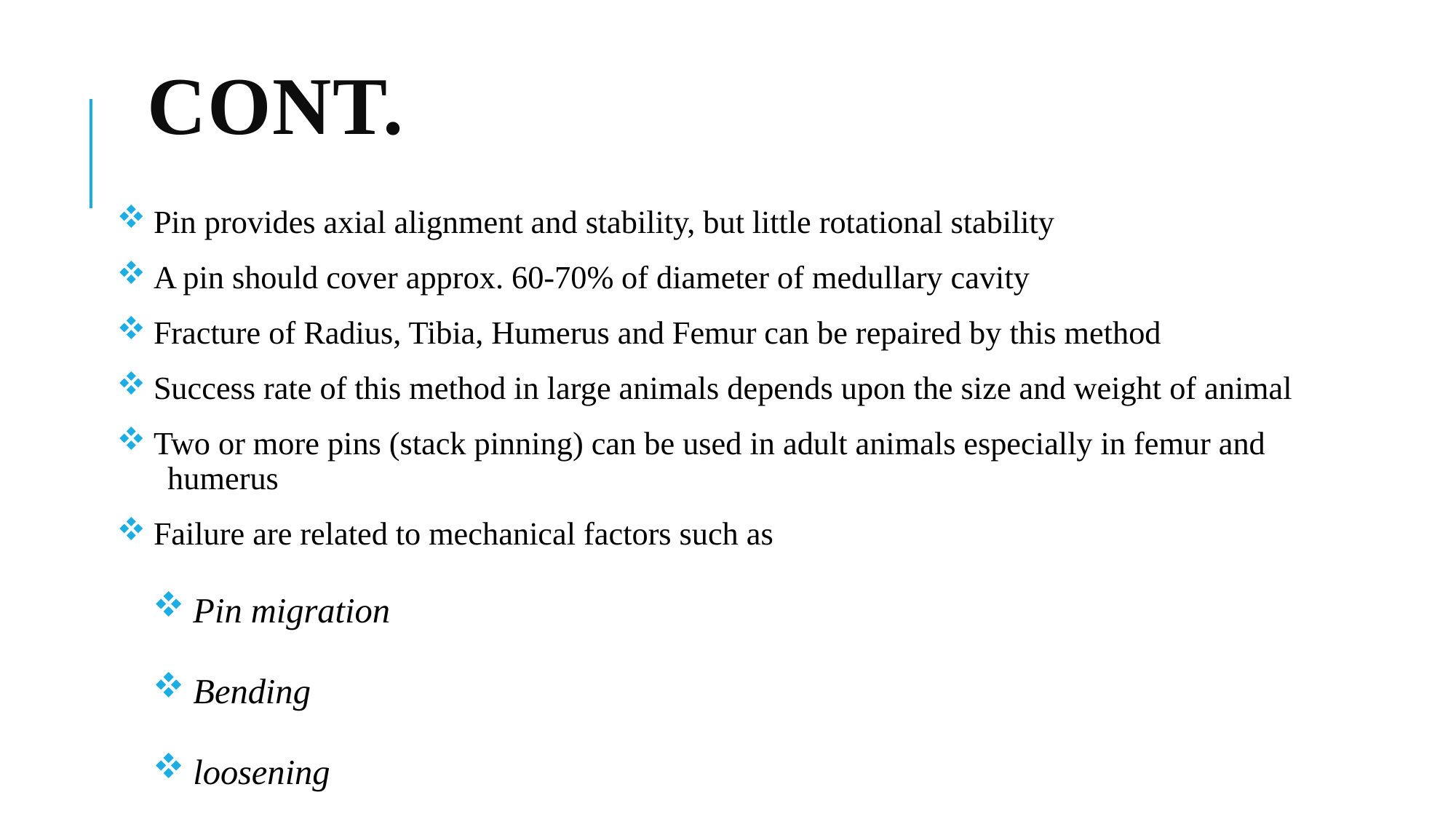

# CONT.
 Pin provides axial alignment and stability, but little rotational stability
 A pin should cover approx. 60-70% of diameter of medullary cavity
 Fracture of Radius, Tibia, Humerus and Femur can be repaired by this method
 Success rate of this method in large animals depends upon the size and weight of animal
 Two or more pins (stack pinning) can be used in adult animals especially in femur and
     humerus
 Failure are related to mechanical factors such as
 Pin migration
 Bending
 loosening